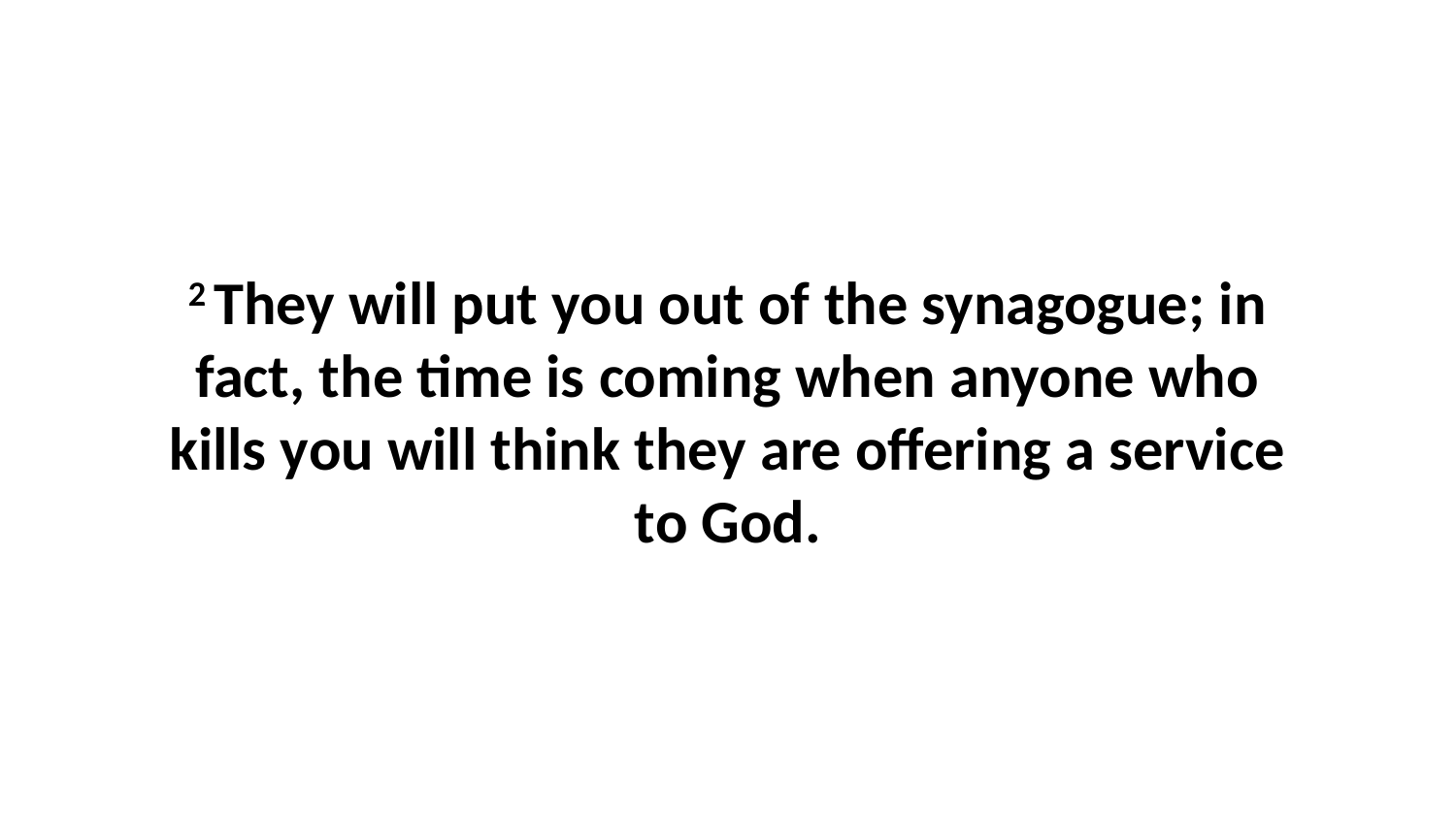

2 They will put you out of the synagogue; in fact, the time is coming when anyone who kills you will think they are offering a service to God.